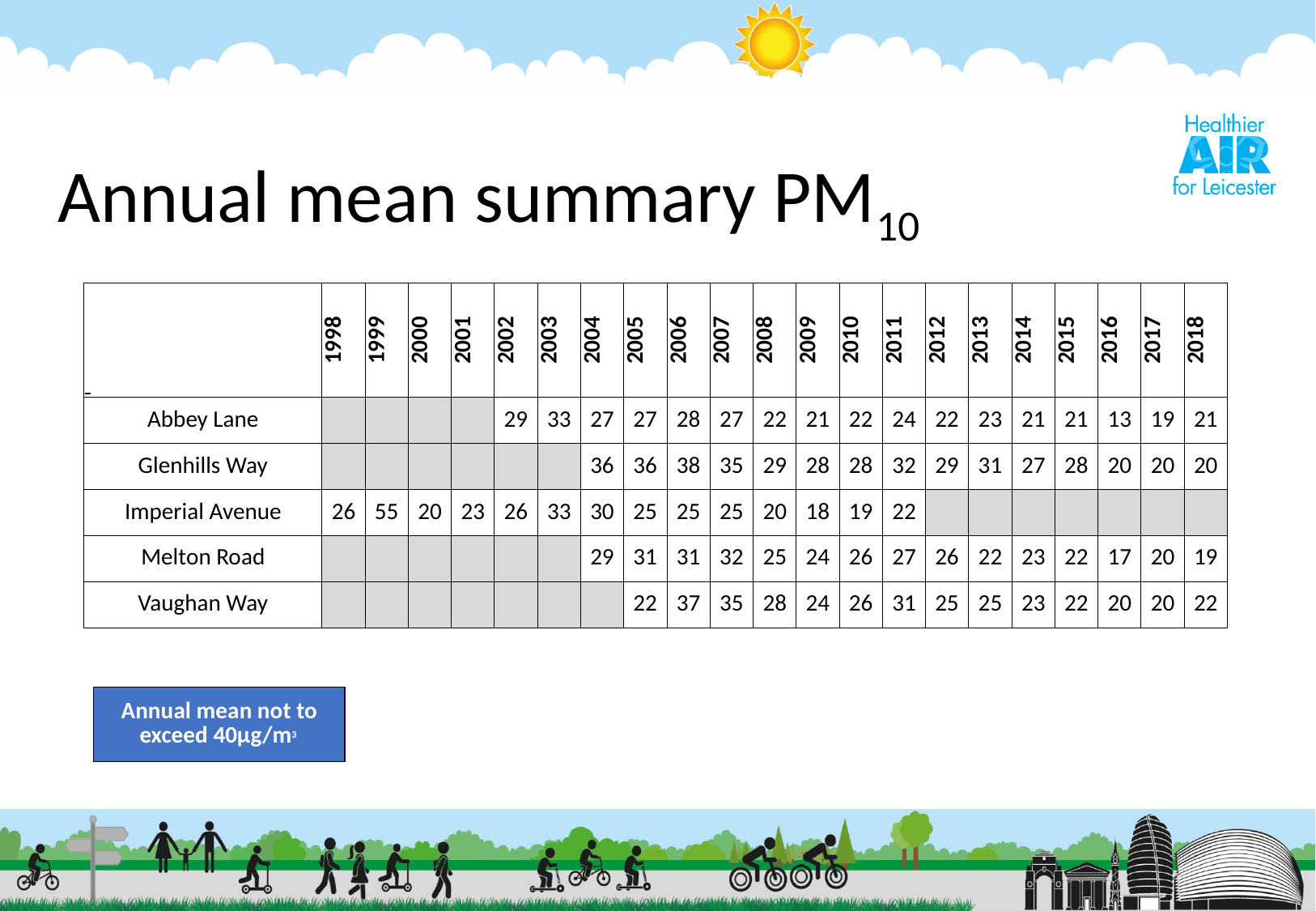

# Annual mean summary PM10
|  | 1998 | 1999 | 2000 | 2001 | 2002 | 2003 | 2004 | 2005 | 2006 | 2007 | 2008 | 2009 | 2010 | 2011 | 2012 | 2013 | 2014 | 2015 | 2016 | 2017 | 2018 |
| --- | --- | --- | --- | --- | --- | --- | --- | --- | --- | --- | --- | --- | --- | --- | --- | --- | --- | --- | --- | --- | --- |
| Abbey Lane |  |  |  |  | 29 | 33 | 27 | 27 | 28 | 27 | 22 | 21 | 22 | 24 | 22 | 23 | 21 | 21 | 13 | 19 | 21 |
| Glenhills Way |  |  |  |  |  |  | 36 | 36 | 38 | 35 | 29 | 28 | 28 | 32 | 29 | 31 | 27 | 28 | 20 | 20 | 20 |
| Imperial Avenue | 26 | 55 | 20 | 23 | 26 | 33 | 30 | 25 | 25 | 25 | 20 | 18 | 19 | 22 |  |  |  |  |  |  |  |
| Melton Road |  |  |  |  |  |  | 29 | 31 | 31 | 32 | 25 | 24 | 26 | 27 | 26 | 22 | 23 | 22 | 17 | 20 | 19 |
| Vaughan Way |  |  |  |  |  |  |  | 22 | 37 | 35 | 28 | 24 | 26 | 31 | 25 | 25 | 23 | 22 | 20 | 20 | 22 |
| Annual mean not to exceed 40µg/m3 |
| --- |